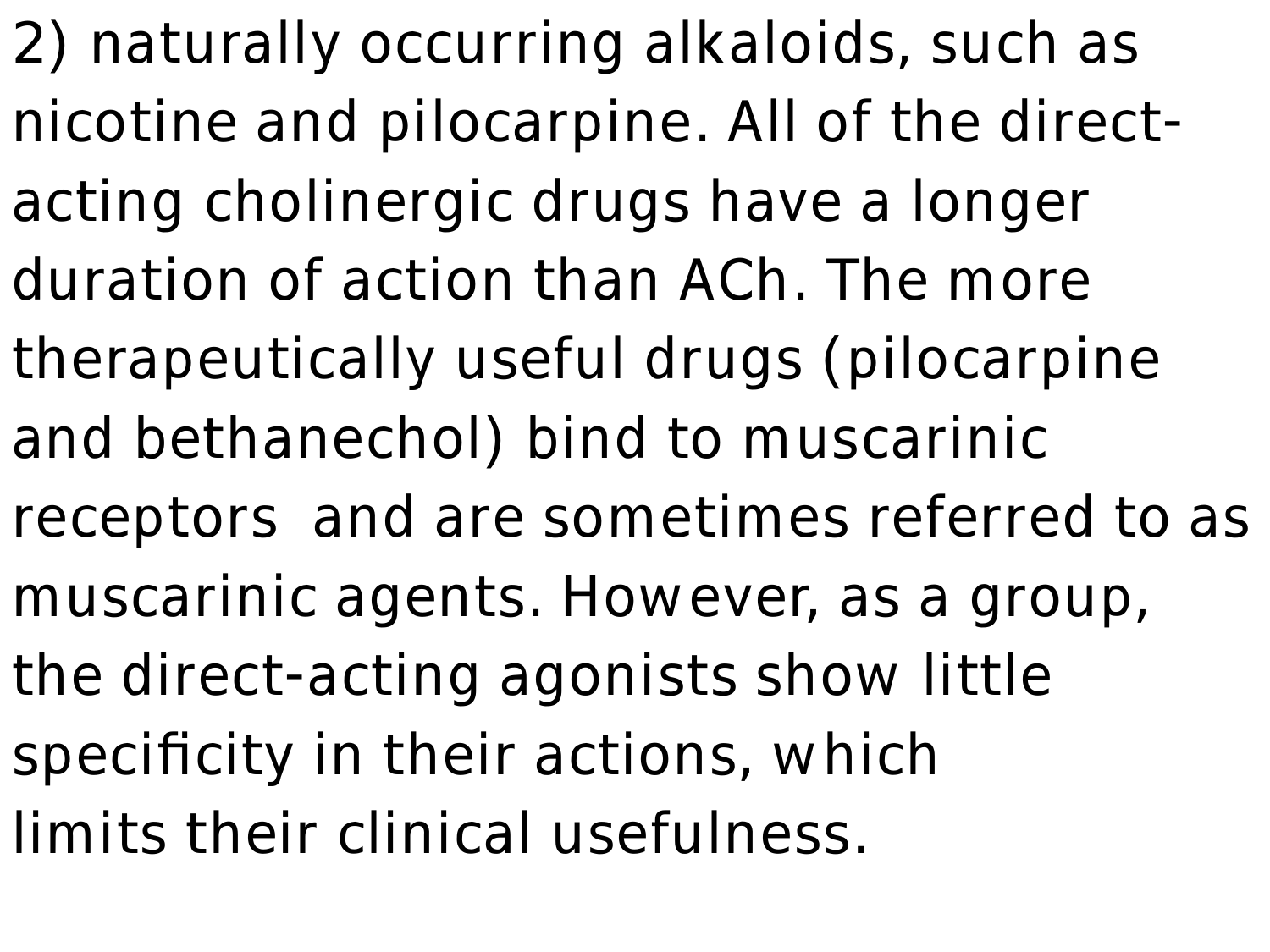

2) naturally occurring alkaloids, such as
nicotine and pilocarpine. All of the direct-
acting cholinergic drugs have a longer
duration of action than ACh. The more
therapeutically useful drugs (pilocarpine
and bethanechol) bind to muscarinic
receptors  and are sometimes referred to as
muscarinic agents. However, as a group,
the direct-acting agonists show little
specificity in their actions, which
limits their clinical usefulness.